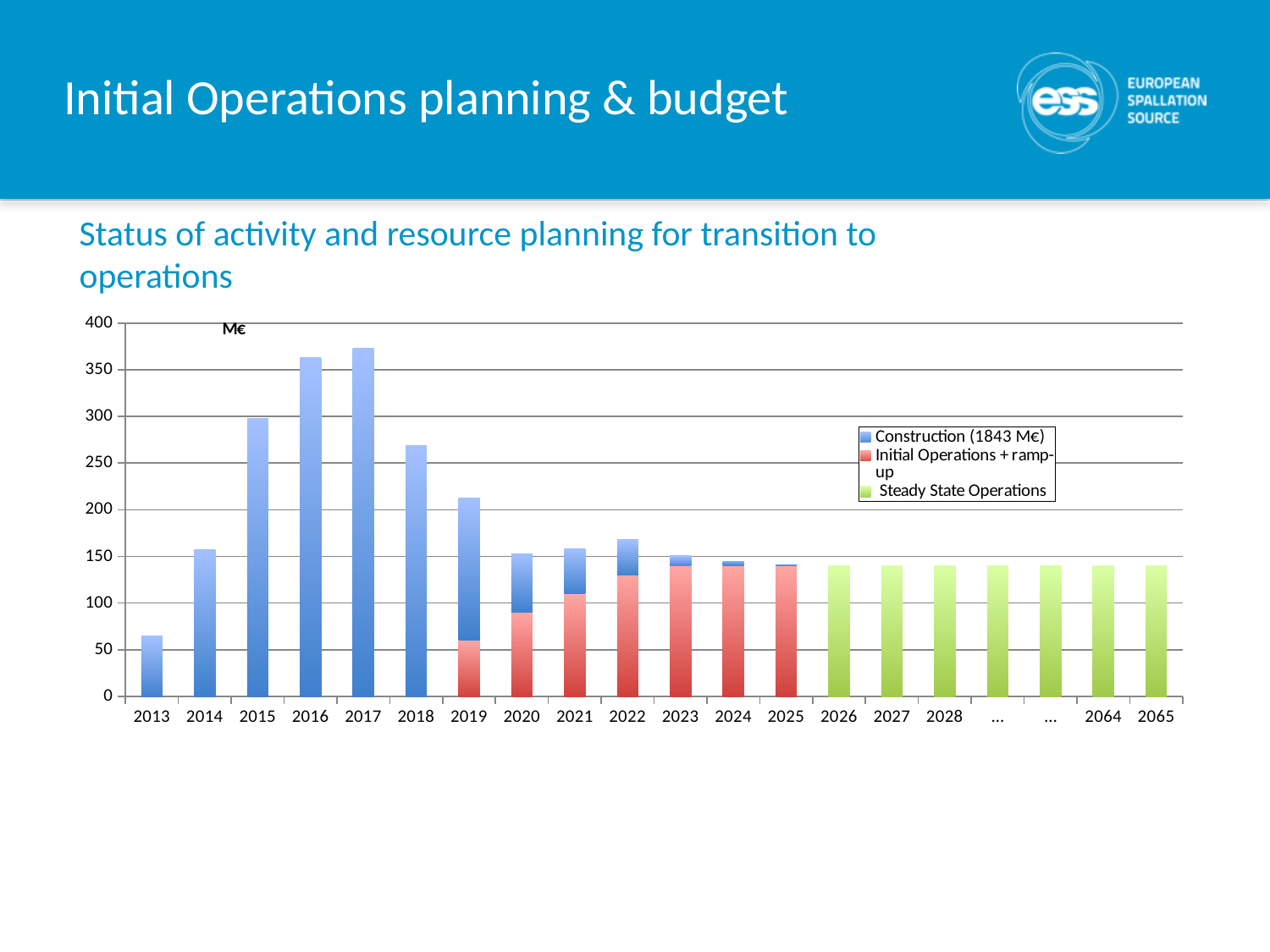

# Initial Operations planning & budget
Status of activity and resource planning for transition to operations

### Chart

| Category |  Steady State Operations  | Initial Operations + ramp-up | Construction (1843 M€) |
|---|---|---|---|
| 2013 | None | None | 64.8 |
| 2014 | None | None | 157.39 |
| 2015 | None | None | 297.7413022213165 |
| 2016 | None | None | 363.1630201752598 |
| 2017 | None | None | 372.7721173833299 |
| 2018 | None | None | 268.5075320970042 |
| 2019 | None | 60.0 | 152.2818463419605 |
| 2020 | None | 90.0 | 62.4862237619727 |
| 2021 | None | 110.0 | 48.34732423069084 |
| 2022 | None | 130.0 | 38.55863052781739 |
| 2023 | None | 140.0 | 10.78910535969024 |
| 2024 | None | 140.0 | 4.94717342571836 |
| 2025 | None | 140.0 | 1.215724475239435 |
| 2026 | 140.0 | None | None |
| 2027 | 140.0 | None | None |
| 2028 | 140.0 | None | None |
| … | 140.0 | None | None |
| … | 140.0 | None | None |
| 2064 | 140.0 | None | None |
| 2065 | 140.0 | None | None |